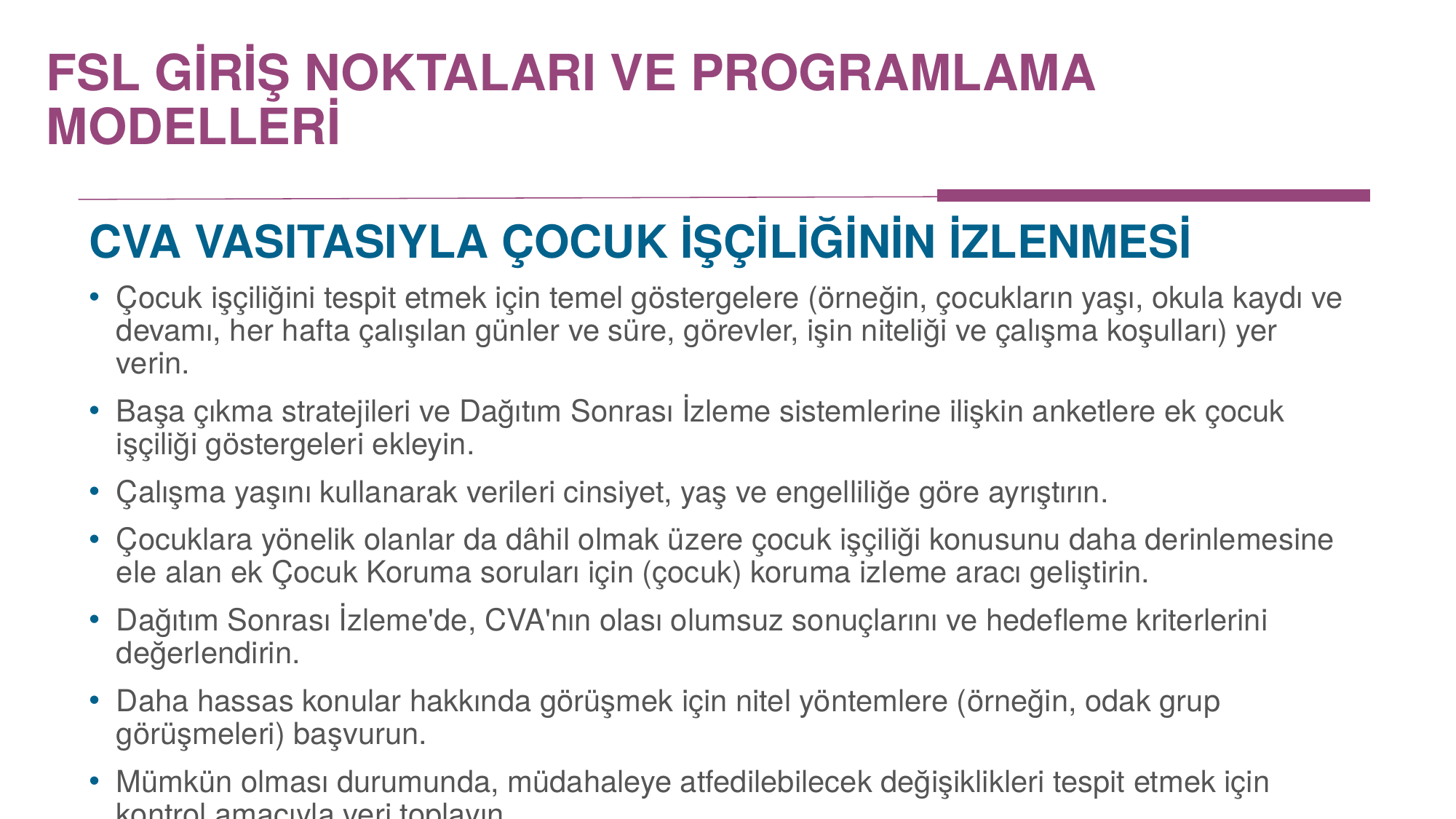

# FSL GİRİŞ NOKTALARI VE PROGRAMLAMA MODELLERİ
CVA VASITASIYLA ÇOCUK İŞÇİLİĞİNİN İZLENMESİ

Çocuk işçiliğini tespit etmek için temel göstergelere (örneğin, çocukların yaşı, okula kaydı ve devamı, her hafta çalışılan günler ve süre, görevler, işin niteliği ve çalışma koşulları) yer verin.
Başa çıkma stratejileri ve Dağıtım Sonrası İzleme sistemlerine ilişkin anketlere ek çocuk işçiliği göstergeleri ekleyin.
Çalışma yaşını kullanarak verileri cinsiyet, yaş ve engelliliğe göre ayrıştırın.
Çocuklara yönelik olanlar da dâhil olmak üzere çocuk işçiliği konusunu daha derinlemesine ele alan ek Çocuk Koruma soruları için (çocuk) koruma izleme aracı geliştirin.
Dağıtım Sonrası İzleme'de, CVA'nın olası olumsuz sonuçlarını ve hedefleme kriterlerini değerlendirin.
Daha hassas konular hakkında görüşmek için nitel yöntemlere (örneğin, odak grup görüşmeleri) başvurun.
Mümkün olması durumunda, müdahaleye atfedilebilecek değişiklikleri tespit etmek için kontrol amacıyla veri toplayın.